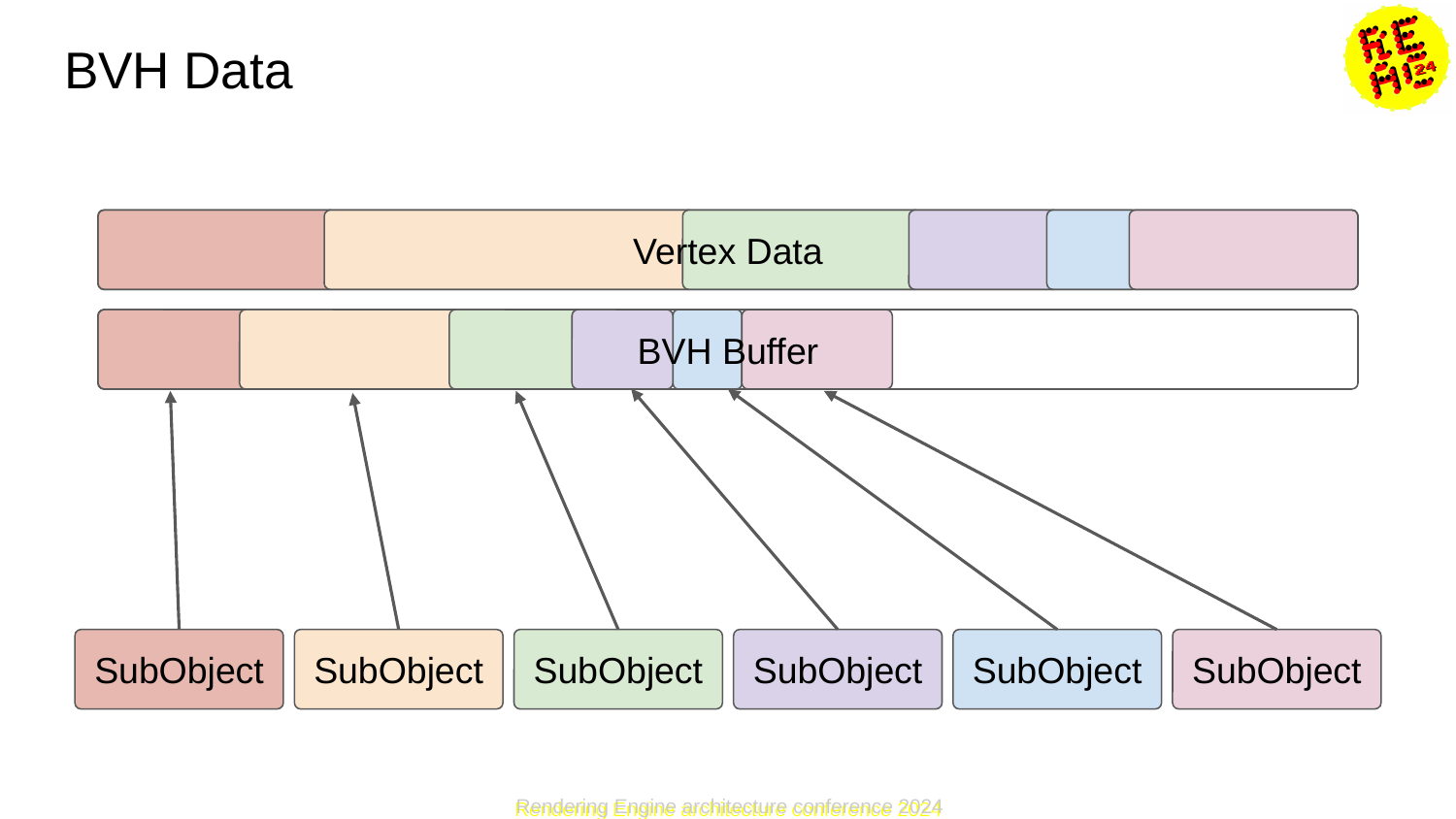

# BVH Data
Vertex Data

BVH Buffer

SubObject
SubObject
SubObject
SubObject
SubObject
SubObject